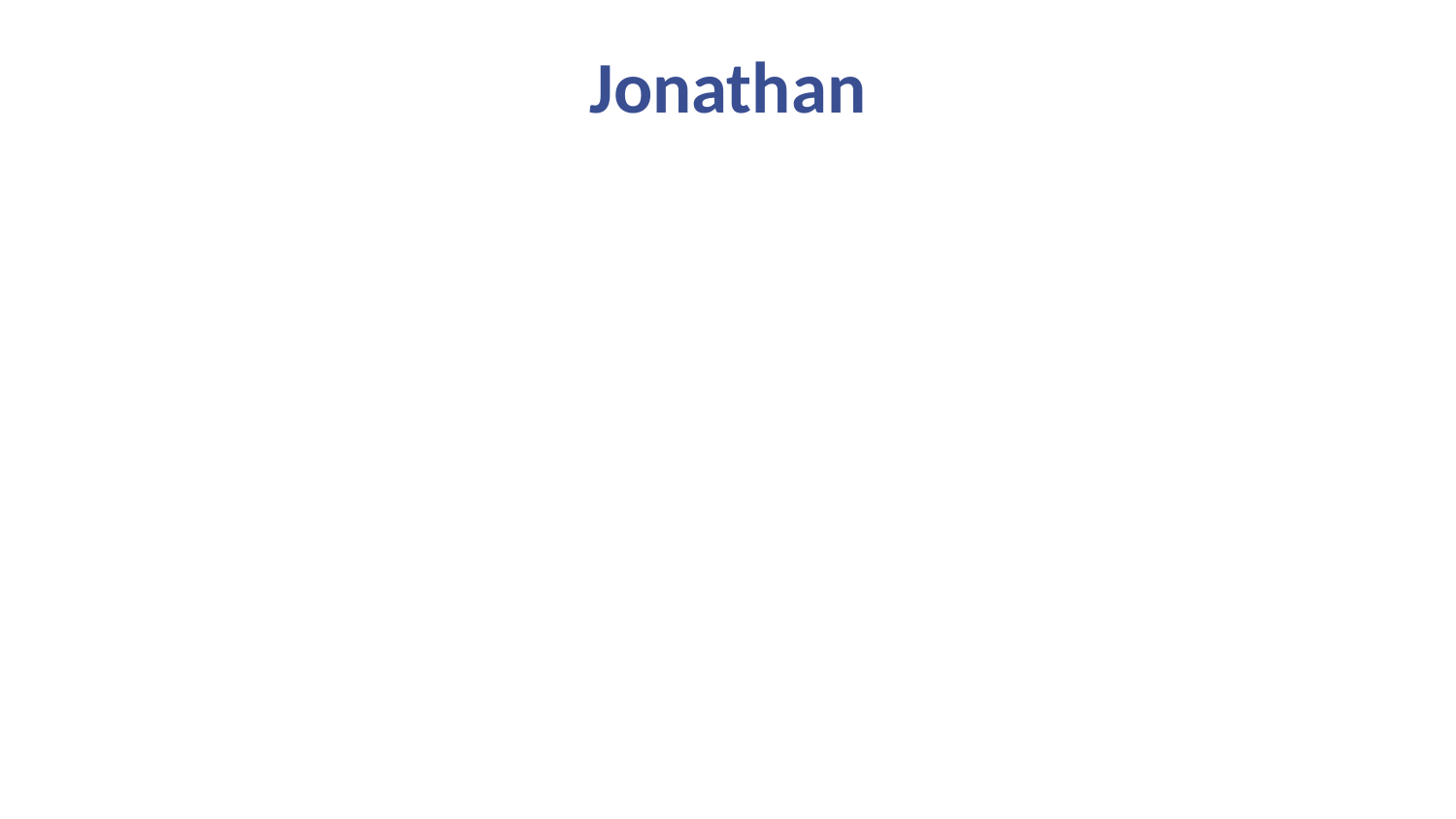

# Jonathan

“Many of my friends wonder how I maintain a positive outlook and indeed suggestions have been made that I am in fact in a manic depressive state. I am happy during the day because I cry at night…….too put it simply, I’ll do my smiling during the day and I’ll leave the painful parts until dark”